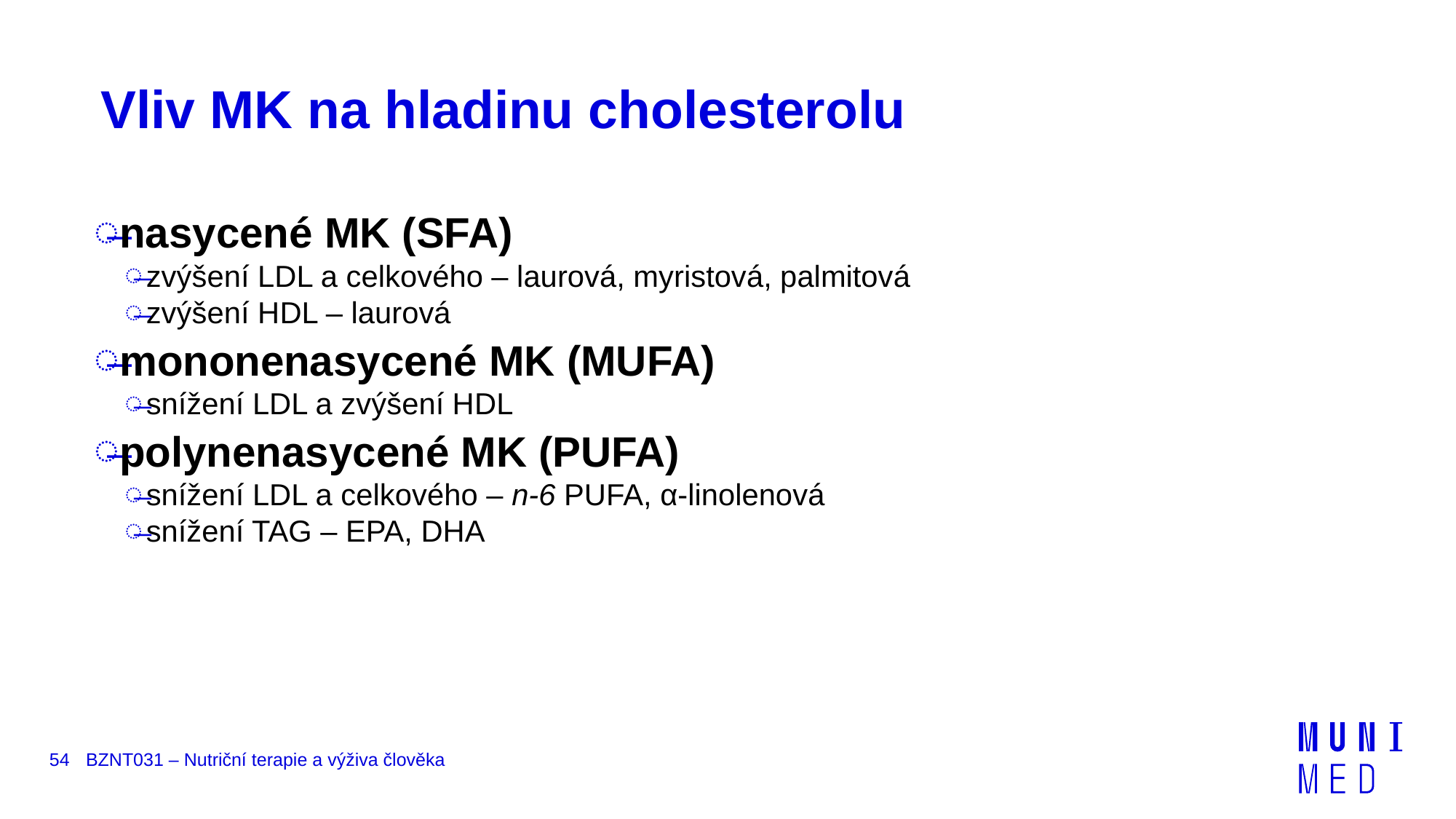

# Vliv MK na hladinu cholesterolu
nasycené MK (SFA)
zvýšení LDL a celkového – laurová, myristová, palmitová
zvýšení HDL – laurová
mononenasycené MK (MUFA)
snížení LDL a zvýšení HDL
polynenasycené MK (PUFA)
snížení LDL a celkového – n-6 PUFA, α-linolenová
snížení TAG – EPA, DHA

54
BZNT031 – Nutriční terapie a výživa člověka